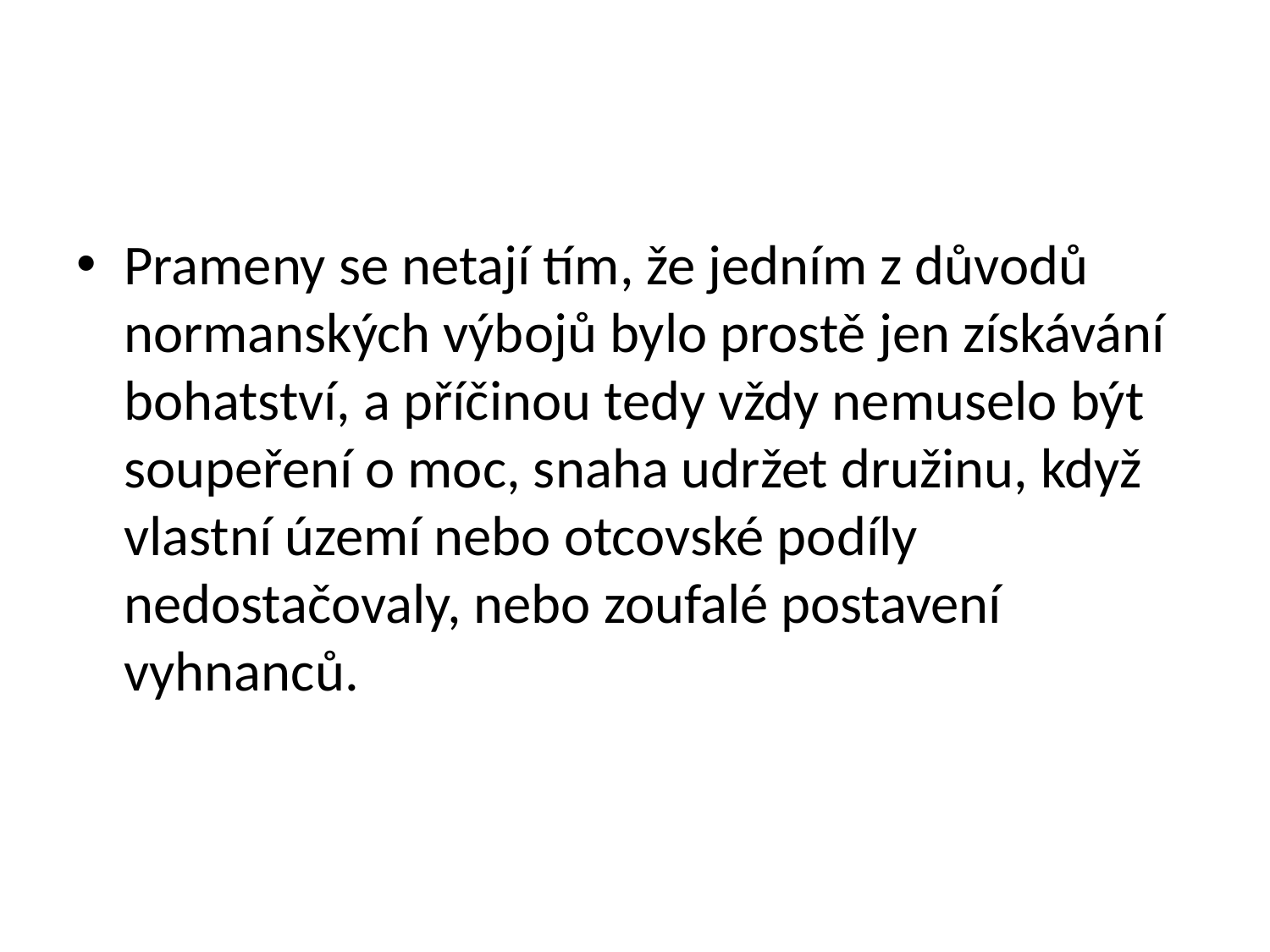

#
Prameny se netají tím, že jedním z důvodů normanských výbojů bylo prostě jen získávání bohatství, a příčinou tedy vždy nemuselo být soupeření o moc, snaha udržet družinu, když vlastní území nebo otcovské podíly nedostačovaly, nebo zoufalé postavení vyhnanců.